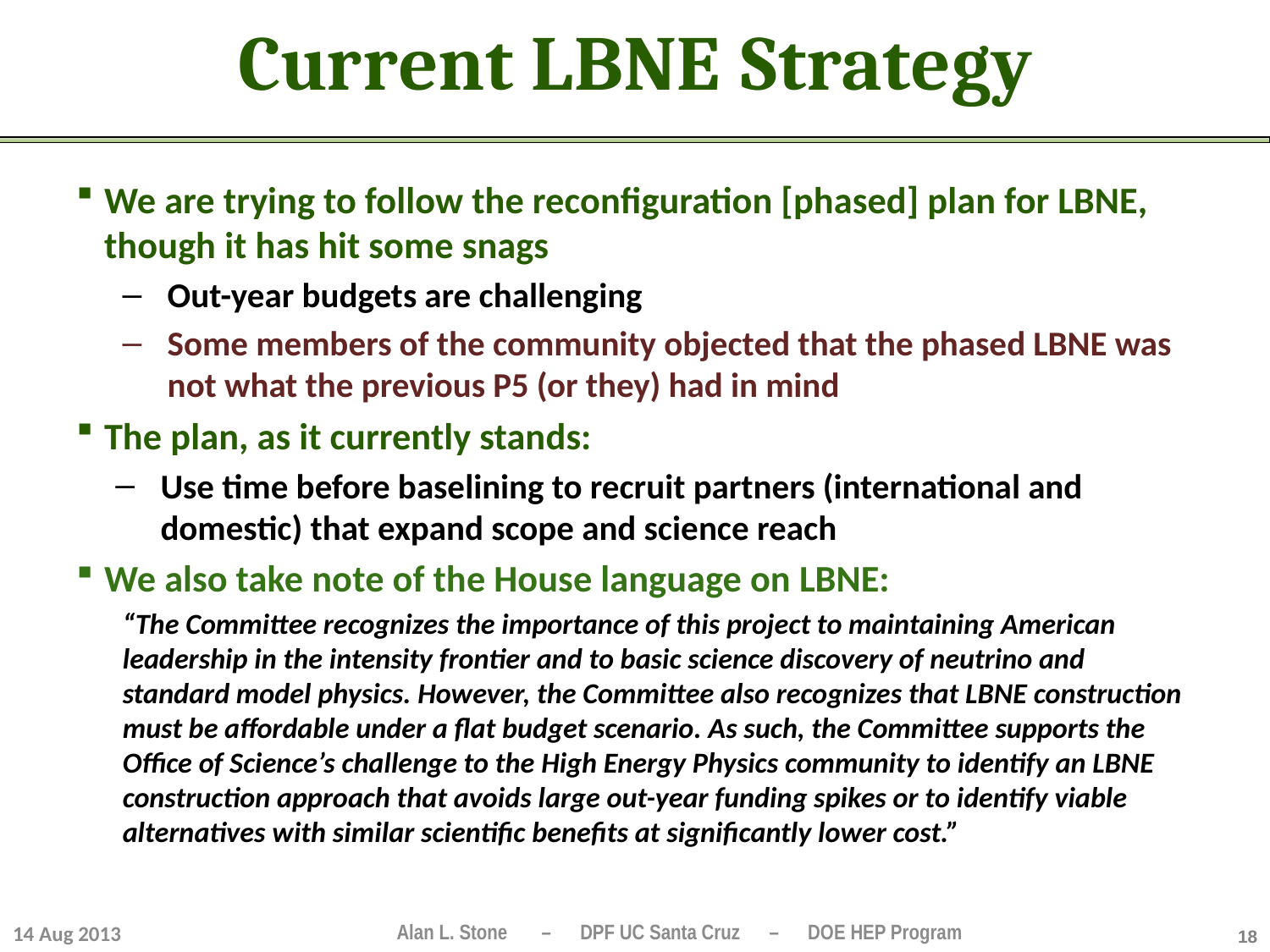

# Current LBNE Strategy
We are trying to follow the reconfiguration [phased] plan for LBNE, though it has hit some snags
Out-year budgets are challenging
Some members of the community objected that the phased LBNE was not what the previous P5 (or they) had in mind
The plan, as it currently stands:
Use time before baselining to recruit partners (international and domestic) that expand scope and science reach
We also take note of the House language on LBNE:
“The Committee recognizes the importance of this project to maintaining American leadership in the intensity frontier and to basic science discovery of neutrino and standard model physics. However, the Committee also recognizes that LBNE construction must be affordable under a flat budget scenario. As such, the Committee supports the Office of Science’s challenge to the High Energy Physics community to identify an LBNE construction approach that avoids large out-year funding spikes or to identify viable alternatives with similar scientific benefits at significantly lower cost.”

14 Aug 2013
18